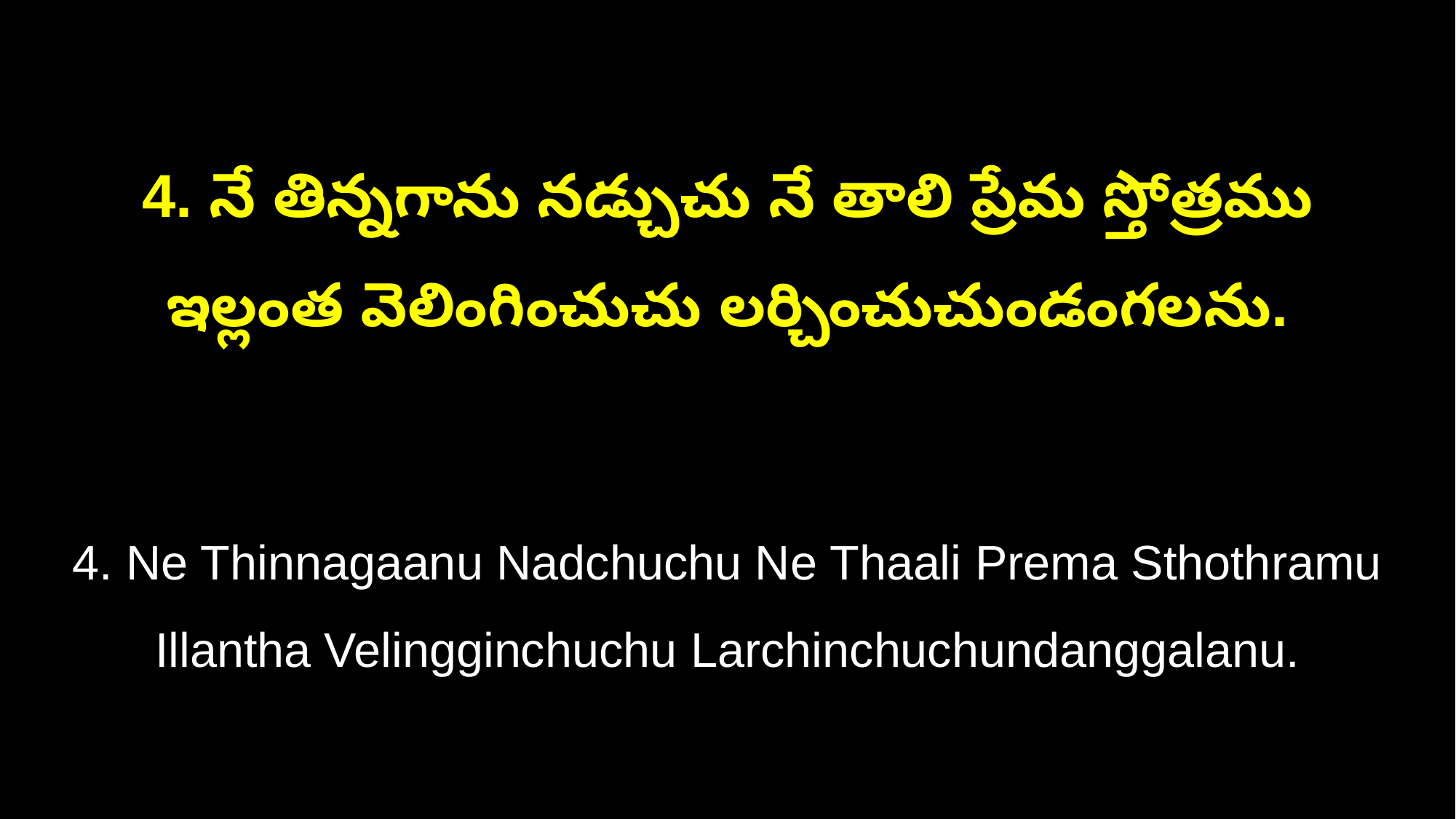

4. నే తిన్నగాను నడ్చుచు నే తాలి ప్రేమ స్తోత్రము
ఇల్లంత వెలింగించుచు లర్చించుచుండంగలను.
4. Ne Thinnagaanu Nadchuchu Ne Thaali Prema Sthothramu
Illantha Velingginchuchu Larchinchuchundanggalanu.